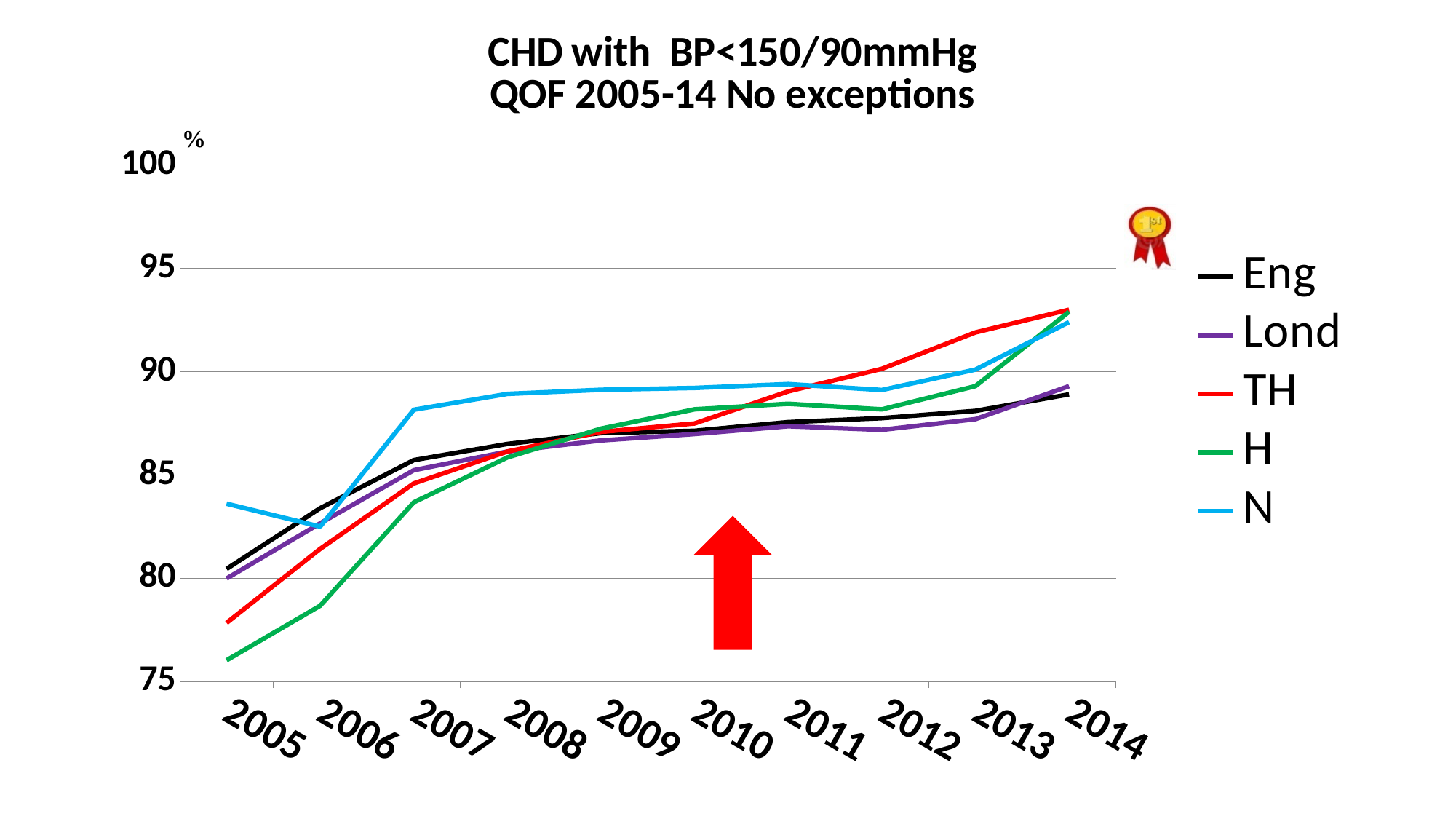

### Chart: CHD with  BP<150/90mmHg
QOF 2005-14 No exceptions

| Category | Eng | Lond | TH | H | N |
|---|---|---|---|---|---|
| 2005 | 80.44965518407086 | 79.98264905092398 | 77.8383838383838 | 76.02799650043744 | 83.60708534621578 |
| 2006 | 83.38864803434632 | 82.65696625251496 | 81.42019271051528 | 78.66756393001349 | 82.49801113762925 |
| 2007 | 85.71731807970755 | 85.22855808644216 | 84.5876616493534 | 83.67390836739081 | 88.15431407075394 |
| 2008 | 86.49932996271465 | 86.13102079197579 | 86.13390928725703 | 85.8454647256439 | 88.92455858747992 |
| 2009 | 87.02535873731702 | 86.6696844011201 | 87.08279150411789 | 87.24122412241228 | 89.12219766340384 |
| 2010 | 87.13610246360001 | 86.98122369698935 | 87.49199573105656 | 88.17582417582415 | 89.21214027362791 |
| 2011 | 87.55625180315845 | 87.35726702126554 | 89.04541631623212 | 88.44308765808982 | 89.39846081356994 |
| 2012 | 87.74902055292638 | 87.18239834932679 | 90.1382298328863 | 88.17227809357234 | 89.11192214111922 |
| 2013 | 88.1 | 87.7 | 91.9 | 89.3 | 90.1 |
| 2014 | 88.9 | 89.3 | 93.0 | 92.9 | 92.4 |